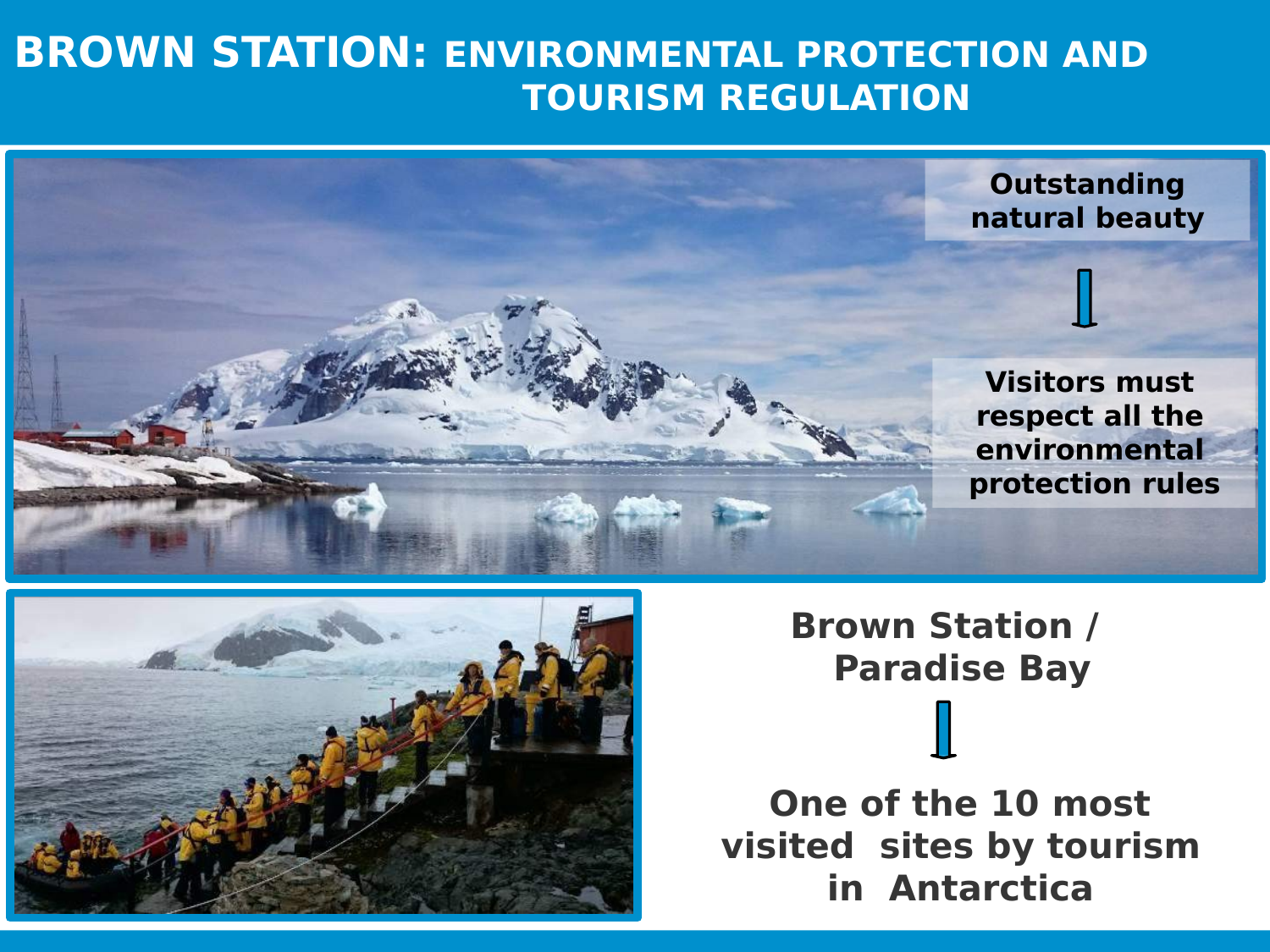

# BROWN STATION: ENVIRONMENTAL PROTECTION AND
TOURISM REGULATION

Outstanding
natural beauty

Visitors must  respect all the  environmental  protection rules

Brown Station /  Paradise Bay

One of the 10 most visited  sites by tourism in  Antarctica